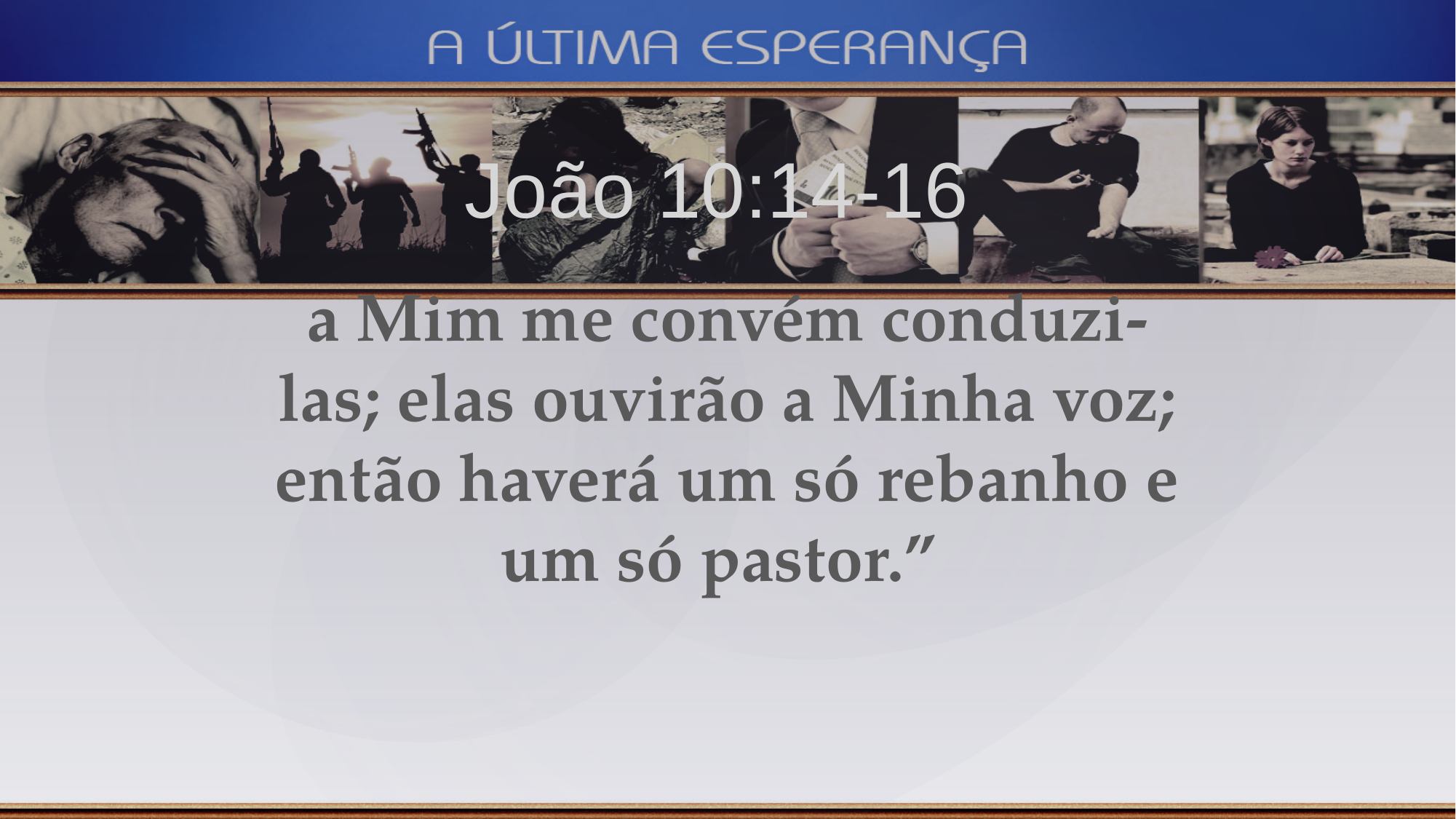

João 10:14-16
a Mim me convém conduzi-las; elas ouvirão a Minha voz; então haverá um só rebanho e um só pastor.”